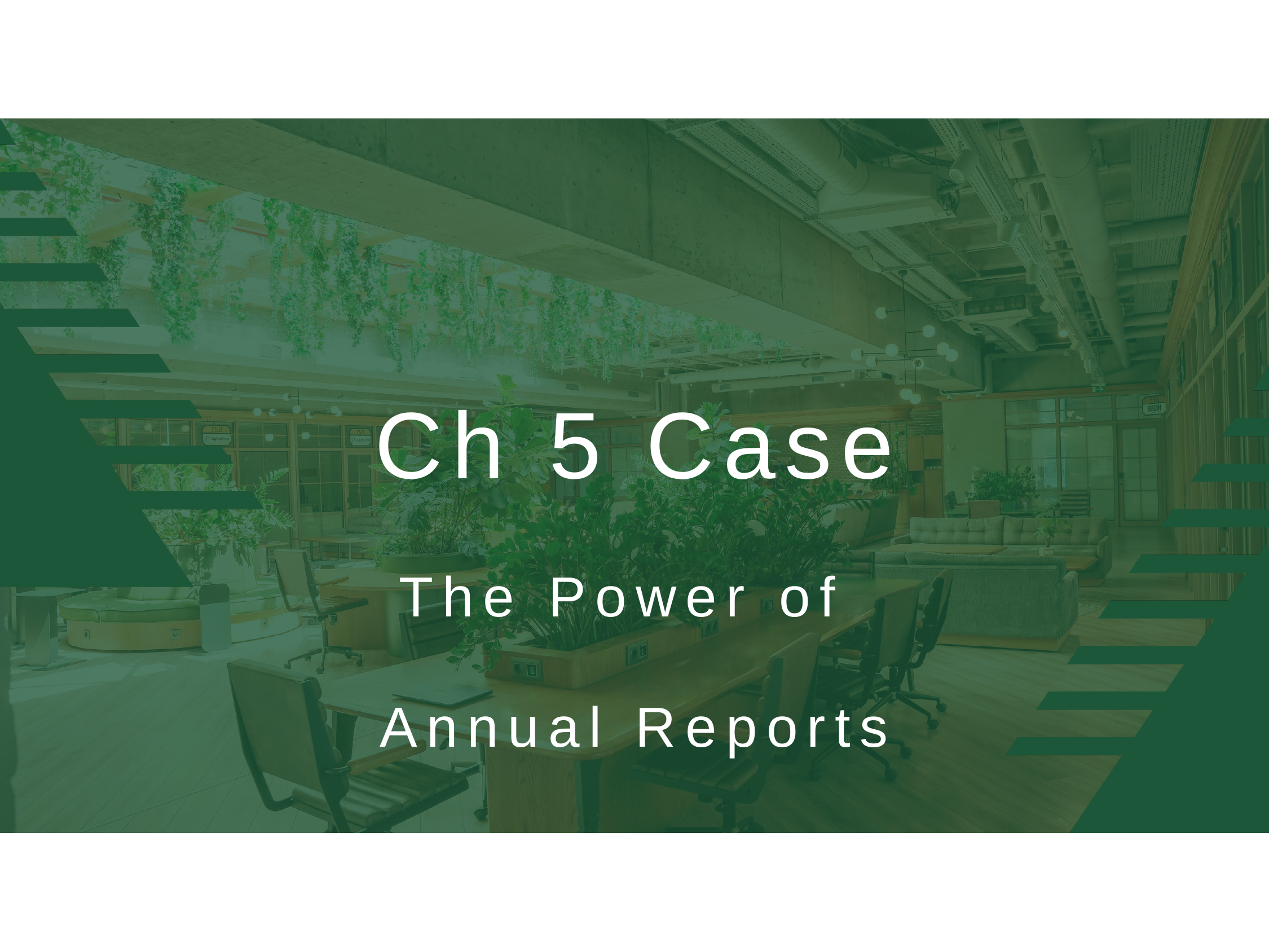

Ch 5 Case
The Power of
Annual Reports